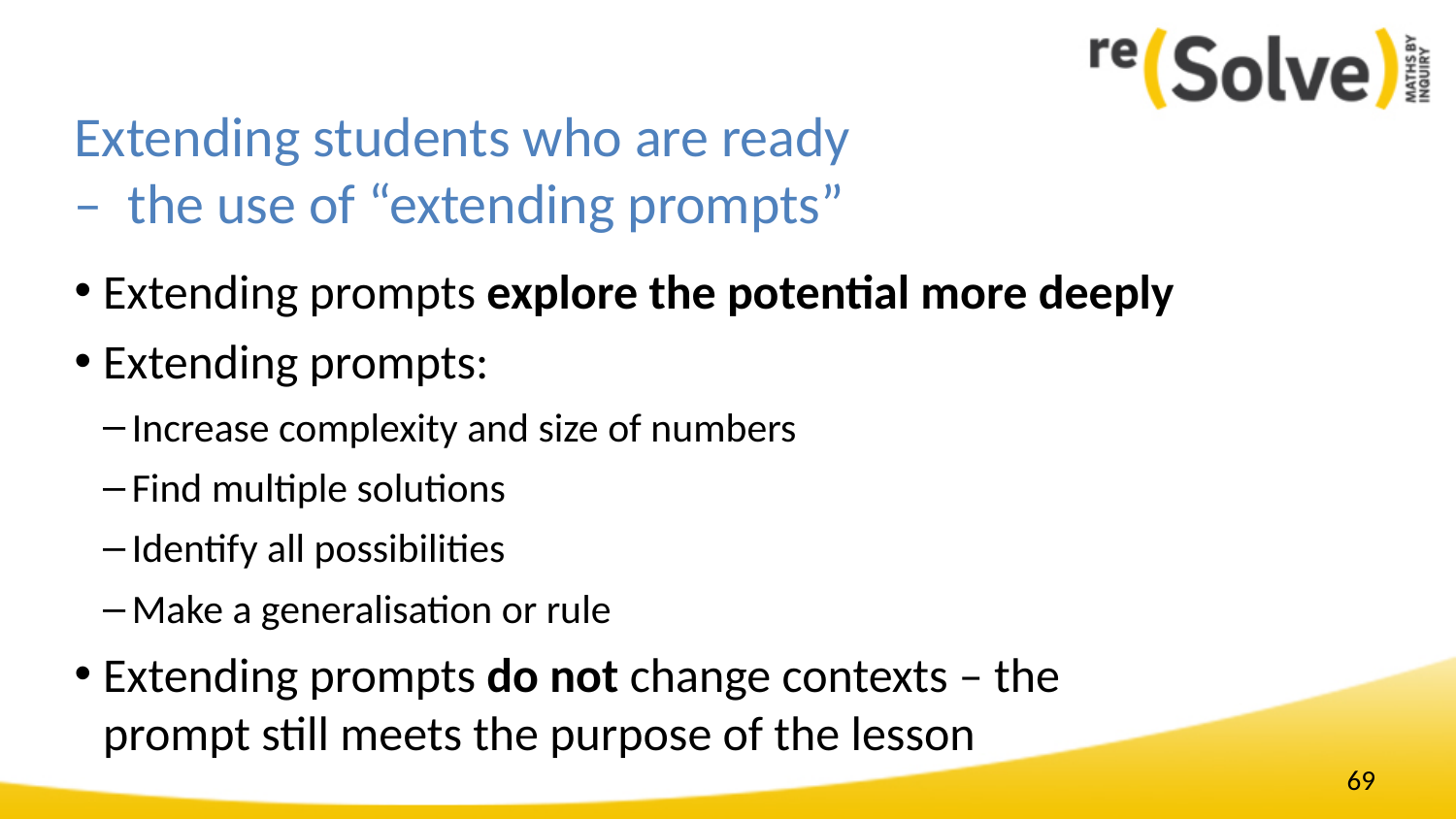

# Extending students who are ready –  the use of “extending prompts”
Extending prompts explore the potential more deeply
Extending prompts:
Increase complexity and size of numbers
Find multiple solutions
Identify all possibilities
Make a generalisation or rule
Extending prompts do not change contexts – the prompt still meets the purpose of the lesson
69